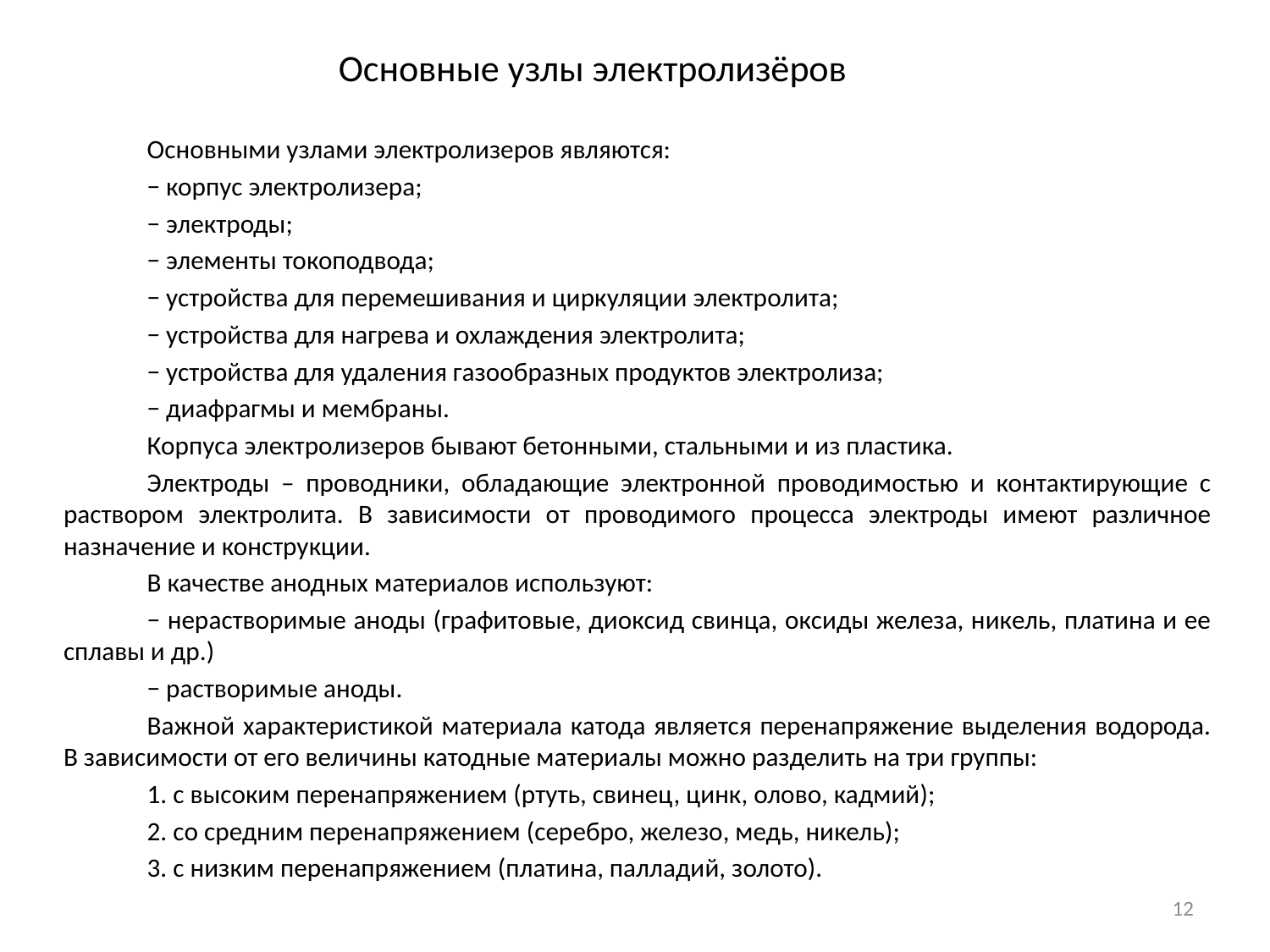

# Основные узлы электролизёров
Основными узлами электролизеров являются:
− корпус электролизера;
− электроды;
− элементы токоподвода;
− устройства для перемешивания и циркуляции электролита;
− устройства для нагрева и охлаждения электролита;
− устройства для удаления газообразных продуктов электролиза;
− диафрагмы и мембраны.
Корпуса электролизеров бывают бетонными, стальными и из пластика.
Электроды – проводники, обладающие электронной проводимостью и контактирующие с раствором электролита. В зависимости от проводимого процесса электроды имеют различное назначение и конструкции.
В качестве анодных материалов используют:
− нерастворимые аноды (графитовые, диоксид свинца, оксиды железа, никель, платина и ее сплавы и др.)
− растворимые аноды.
Важной характеристикой материала катода является перенапряжение выделения водорода. В зависимости от его величины катодные материалы можно разделить на три группы:
1. с высоким перенапряжением (ртуть, свинец, цинк, олово, кадмий);
2. со средним перенапряжением (серебро, железо, медь, никель);
3. с низким перенапряжением (платина, палладий, золото).
12